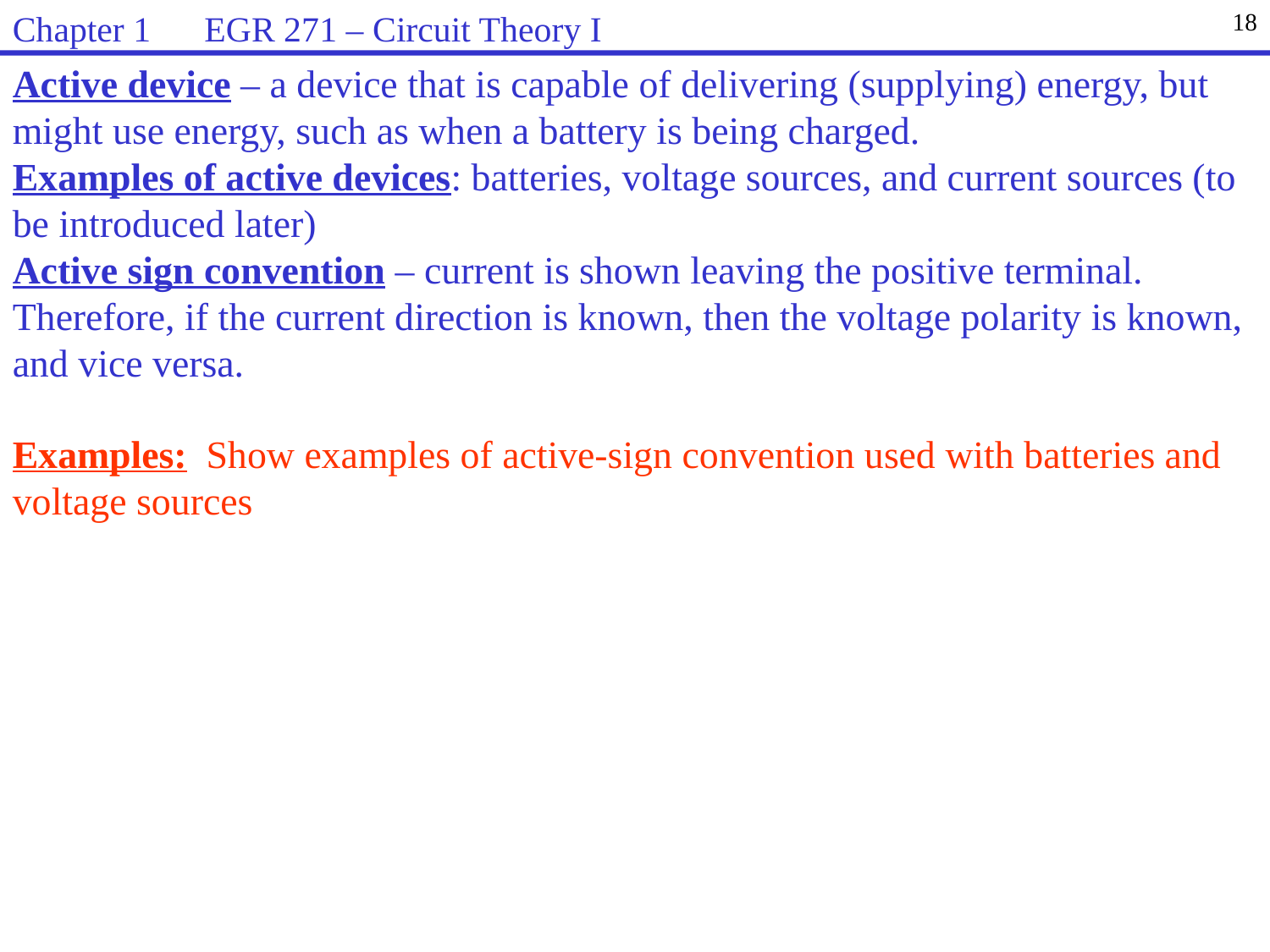

Chapter 1      EGR 271 – Circuit Theory I
18
Active device – a device that is capable of delivering (supplying) energy, but might use energy, such as when a battery is being charged.
Examples of active devices: batteries, voltage sources, and current sources (to be introduced later)
Active sign convention – current is shown leaving the positive terminal.  Therefore, if the current direction is known, then the voltage polarity is known, and vice versa.

Examples:  Show examples of active-sign convention used with batteries and voltage sources